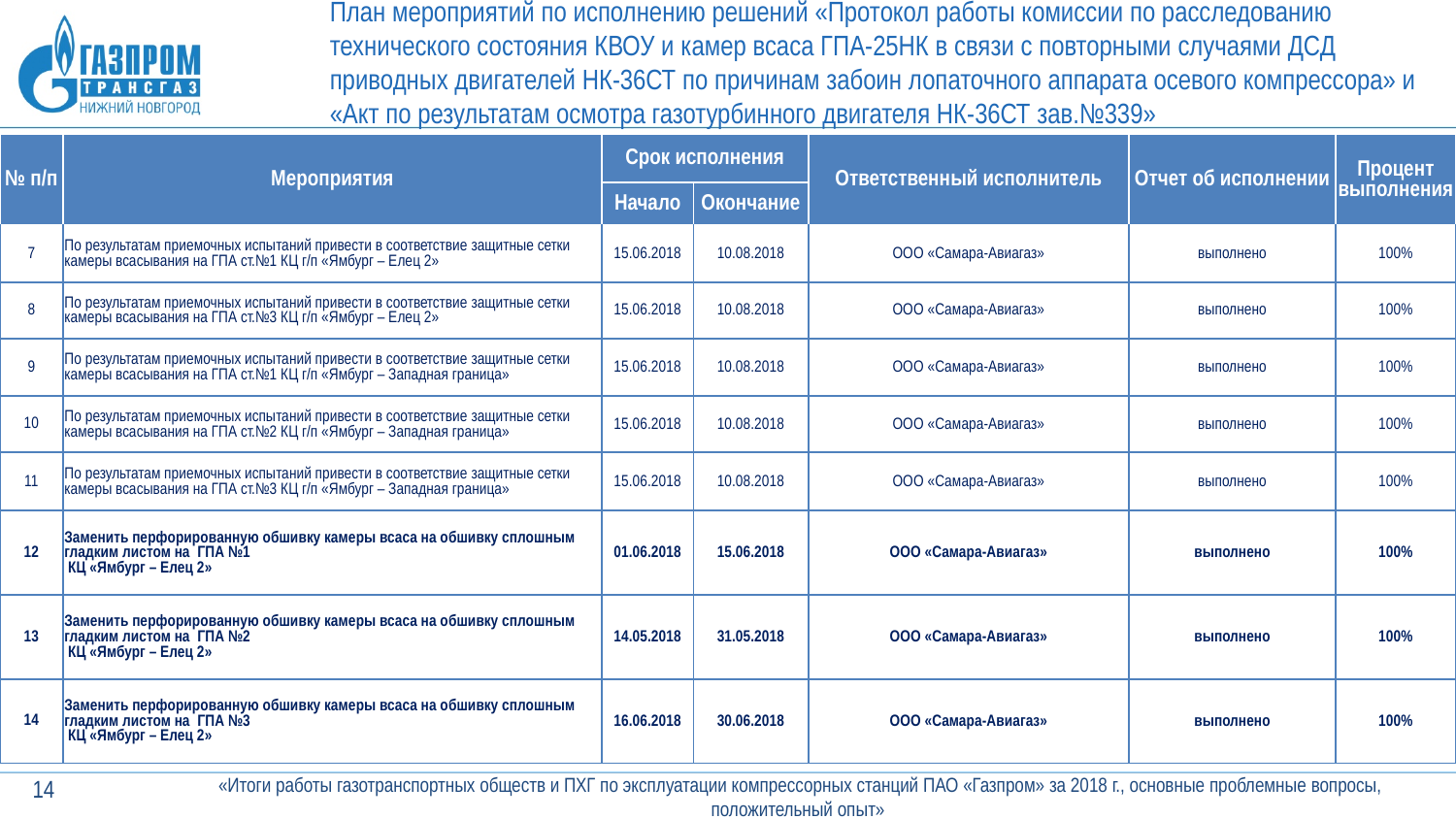

# План мероприятий по исполнению решений «Протокол работы комиссии по расследованию технического состояния КВОУ и камер всаса ГПА-25НК в связи с повторными случаями ДСД приводных двигателей НК-36СТ по причинам забоин лопаточного аппарата осевого компрессора» и «Акт по результатам осмотра газотурбинного двигателя НК-36СТ зав.№339»
| № п/п | Мероприятия | Срок исполнения |  | Ответственный исполнитель | Отчет об исполнении | Процент выполнения |
| --- | --- | --- | --- | --- | --- | --- |
|  |  | Начало | Окончание |  |  |  |
| 7 | По результатам приемочных испытаний привести в соответствие защитные сетки камеры всасывания на ГПА ст.№1 КЦ г/п «Ямбург – Елец 2» | 15.06.2018 | 10.08.2018 | ООО «Самара-Авиагаз» | выполнено | 100% |
| 8 | По результатам приемочных испытаний привести в соответствие защитные сетки камеры всасывания на ГПА ст.№3 КЦ г/п «Ямбург – Елец 2» | 15.06.2018 | 10.08.2018 | ООО «Самара-Авиагаз» | выполнено | 100% |
| 9 | По результатам приемочных испытаний привести в соответствие защитные сетки камеры всасывания на ГПА ст.№1 КЦ г/п «Ямбург – Западная граница» | 15.06.2018 | 10.08.2018 | ООО «Самара-Авиагаз» | выполнено | 100% |
| 10 | По результатам приемочных испытаний привести в соответствие защитные сетки камеры всасывания на ГПА ст.№2 КЦ г/п «Ямбург – Западная граница» | 15.06.2018 | 10.08.2018 | ООО «Самара-Авиагаз» | выполнено | 100% |
| 11 | По результатам приемочных испытаний привести в соответствие защитные сетки камеры всасывания на ГПА ст.№3 КЦ г/п «Ямбург – Западная граница» | 15.06.2018 | 10.08.2018 | ООО «Самара-Авиагаз» | выполнено | 100% |
| 12 | Заменить перфорированную обшивку камеры всаса на обшивку сплошным гладким листом на ГПА №1 КЦ «Ямбург – Елец 2» | 01.06.2018 | 15.06.2018 | ООО «Самара-Авиагаз» | выполнено | 100% |
| 13 | Заменить перфорированную обшивку камеры всаса на обшивку сплошным гладким листом на ГПА №2 КЦ «Ямбург – Елец 2» | 14.05.2018 | 31.05.2018 | ООО «Самара-Авиагаз» | выполнено | 100% |
| 14 | Заменить перфорированную обшивку камеры всаса на обшивку сплошным гладким листом на ГПА №3 КЦ «Ямбург – Елец 2» | 16.06.2018 | 30.06.2018 | ООО «Самара-Авиагаз» | выполнено | 100% |

14
 «Итоги работы газотранспортных обществ и ПХГ по эксплуатации компрессорных станций ПАО «Газпром» за 2018 г., основные проблемные вопросы, положительный опыт»